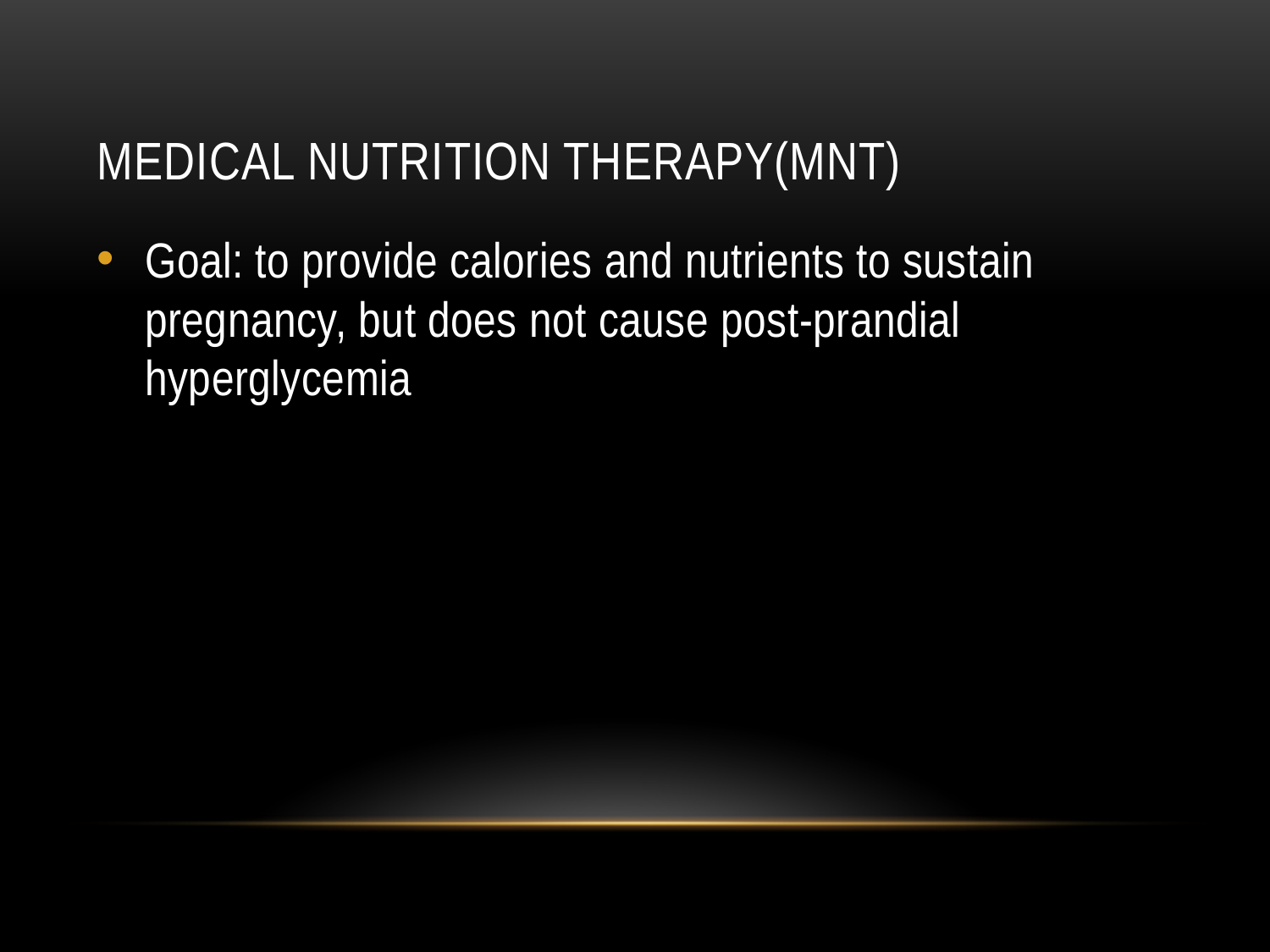

# Medical Nutrition Therapy(MNT)
Goal: to provide calories and nutrients to sustain pregnancy, but does not cause post-prandial hyperglycemia